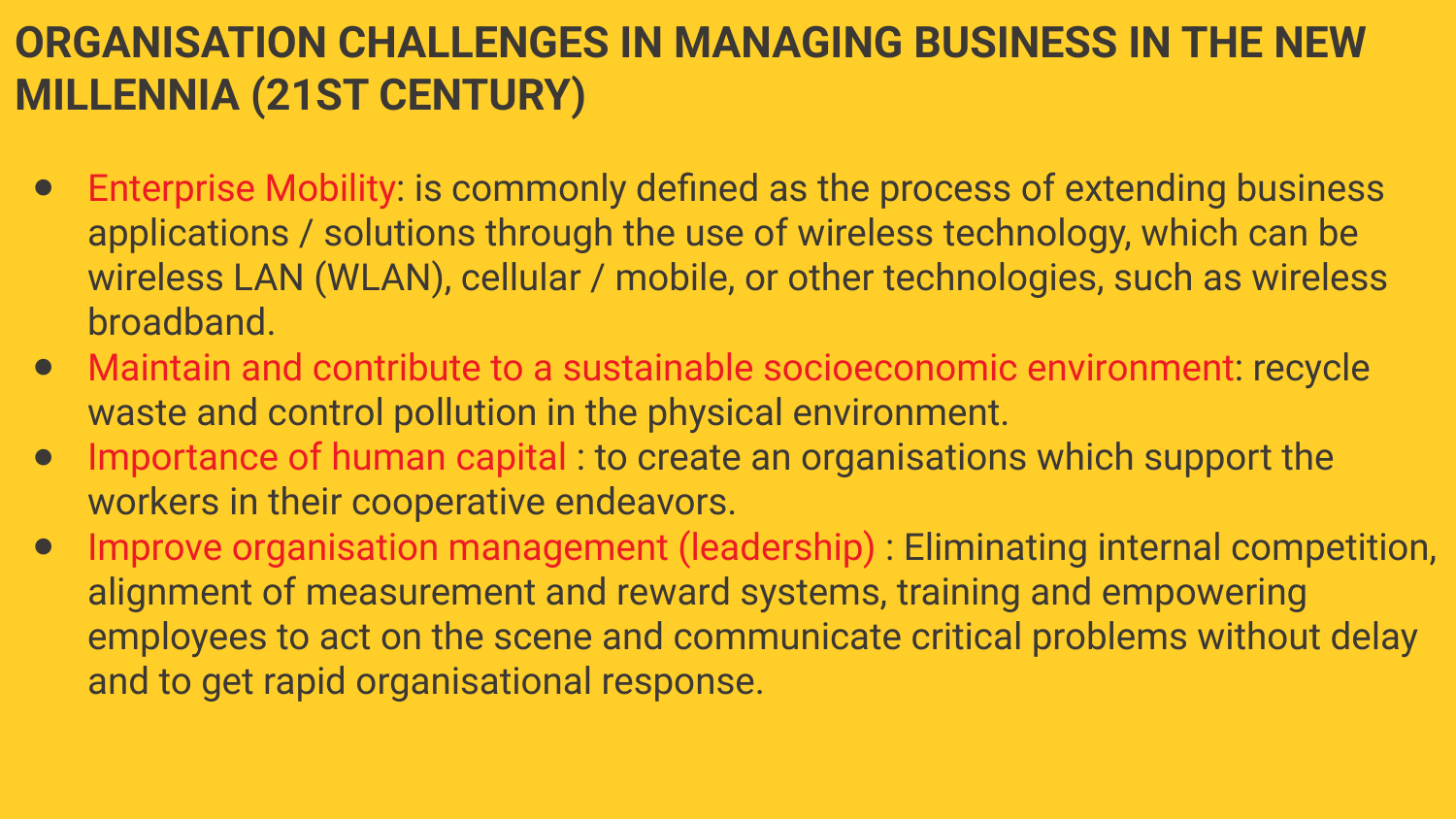

ORGANISATION CHALLENGES IN MANAGING BUSINESS IN THE NEW MILLENNIA (21ST CENTURY)

Enterprise Mobility: is commonly defined as the process of extending business applications / solutions through the use of wireless technology, which can be wireless LAN (WLAN), cellular / mobile, or other technologies, such as wireless broadband.
Maintain and contribute to a sustainable socioeconomic environment: recycle waste and control pollution in the physical environment.
Importance of human capital : to create an organisations which support the workers in their cooperative endeavors.
Improve organisation management (leadership) : Eliminating internal competition, alignment of measurement and reward systems, training and empowering employees to act on the scene and communicate critical problems without delay and to get rapid organisational response.